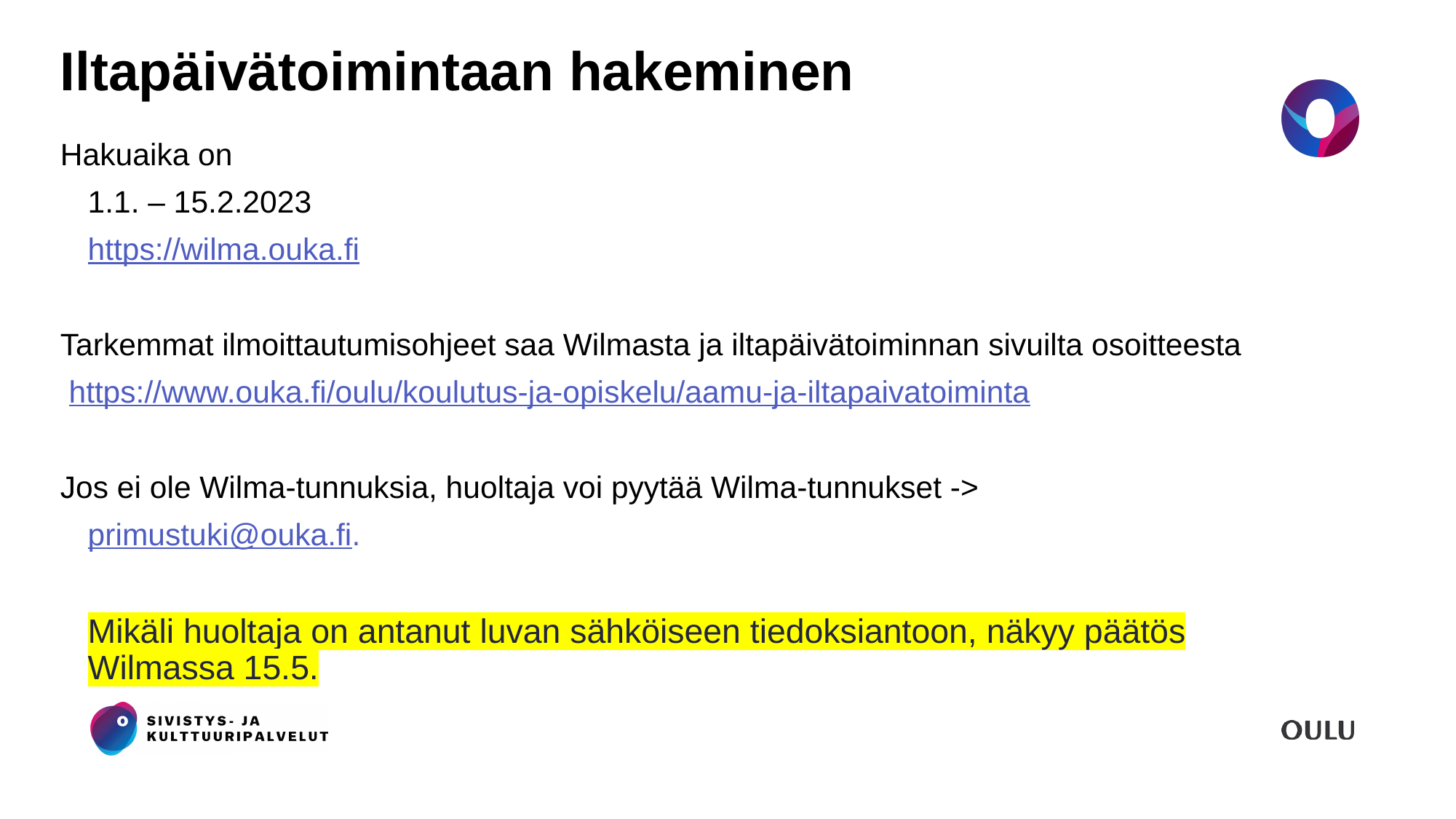

# Iltapäivätoimintaan hakeminen
Hakuaika on
1.1. – 15.2.2023
https://wilma.ouka.fi

Tarkemmat ilmoittautumisohjeet saa Wilmasta ja iltapäivätoiminnan sivuilta osoitteesta
 https://www.ouka.fi/oulu/koulutus-ja-opiskelu/aamu-ja-iltapaivatoiminta

Jos ei ole Wilma-tunnuksia, huoltaja voi pyytää Wilma-tunnukset ->
primustuki@ouka.fi.

Mikäli huoltaja on antanut luvan sähköiseen tiedoksiantoon, näkyy päätös Wilmassa 15.5.